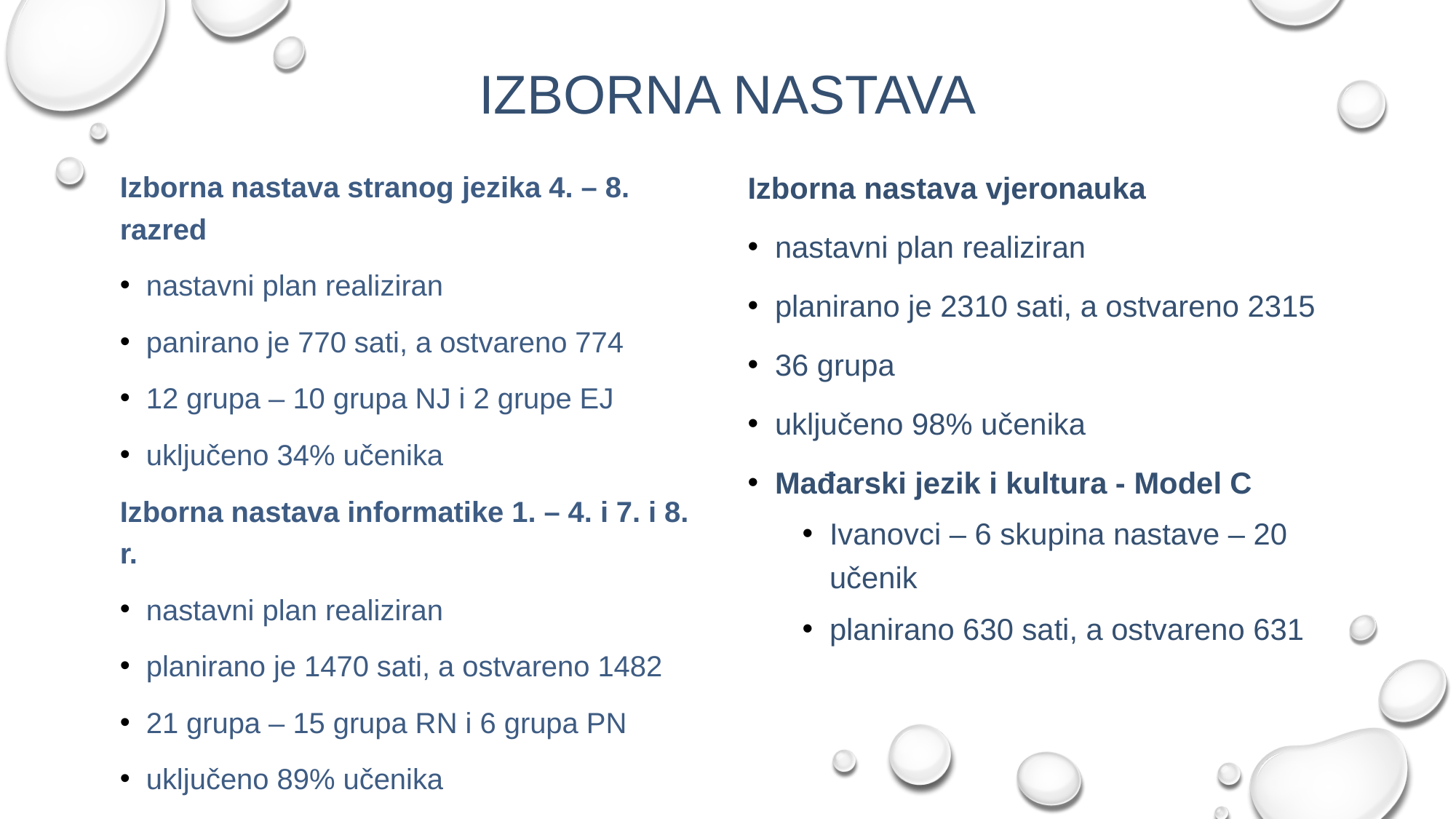

# Izborna nastava
Izborna nastava vjeronauka
nastavni plan realiziran
planirano je 2310 sati, a ostvareno 2315
36 grupa
uključeno 98% učenika
Mađarski jezik i kultura - Model C
Ivanovci – 6 skupina nastave – 20 učenik
planirano 630 sati, a ostvareno 631

Izborna nastava stranog jezika 4. – 8. razred
nastavni plan realiziran
panirano je 770 sati, a ostvareno 774
12 grupa – 10 grupa NJ i 2 grupe EJ
uključeno 34% učenika
Izborna nastava informatike 1. – 4. i 7. i 8. r.
nastavni plan realiziran
planirano je 1470 sati, a ostvareno 1482
21 grupa – 15 grupa RN i 6 grupa PN
uključeno 89% učenika